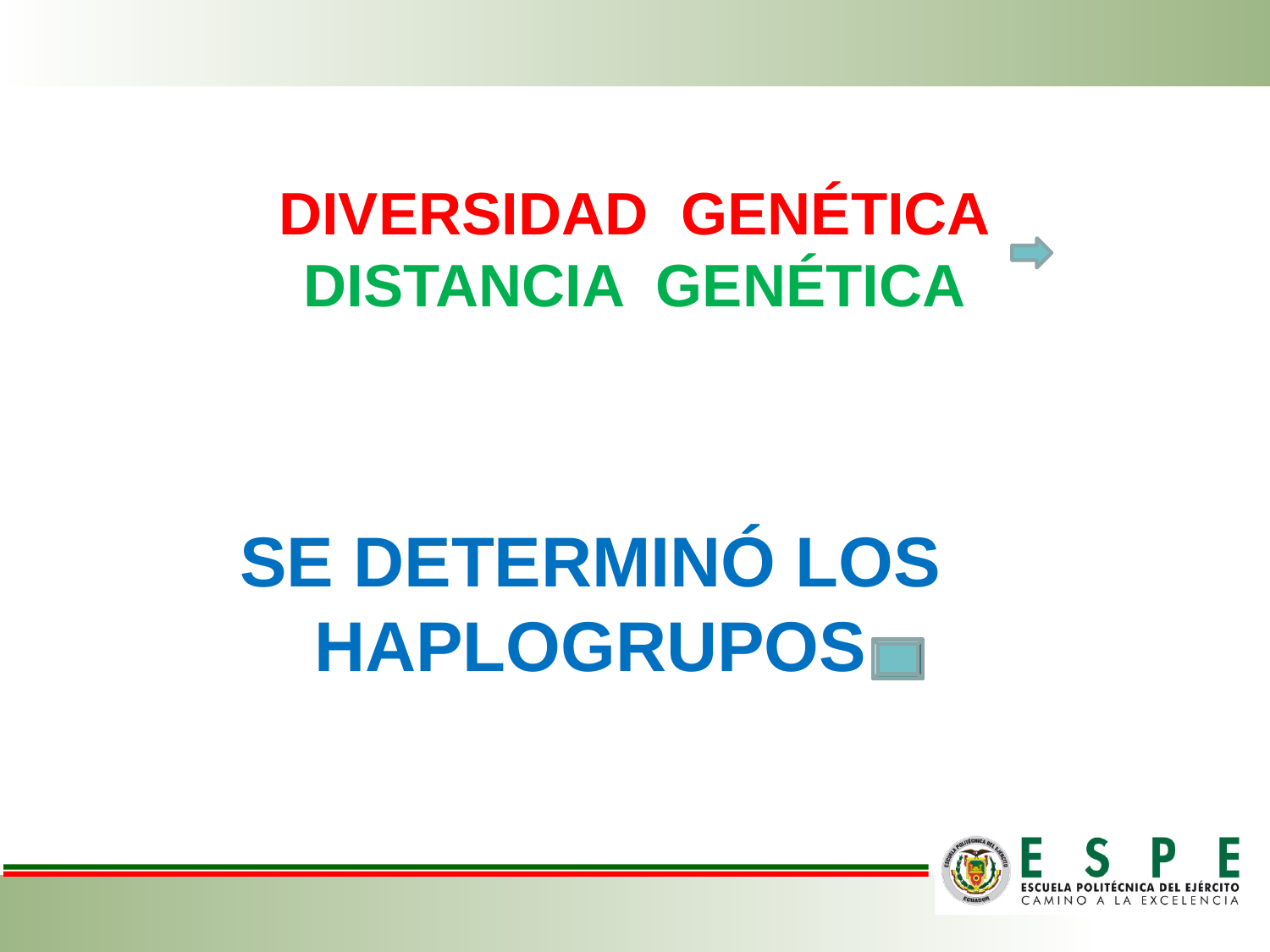

DIVERSIDAD  GENÉTICA
DISTANCIA  GENÉTICA

SE DETERMINÓ LOS HAPLOGRUPOS